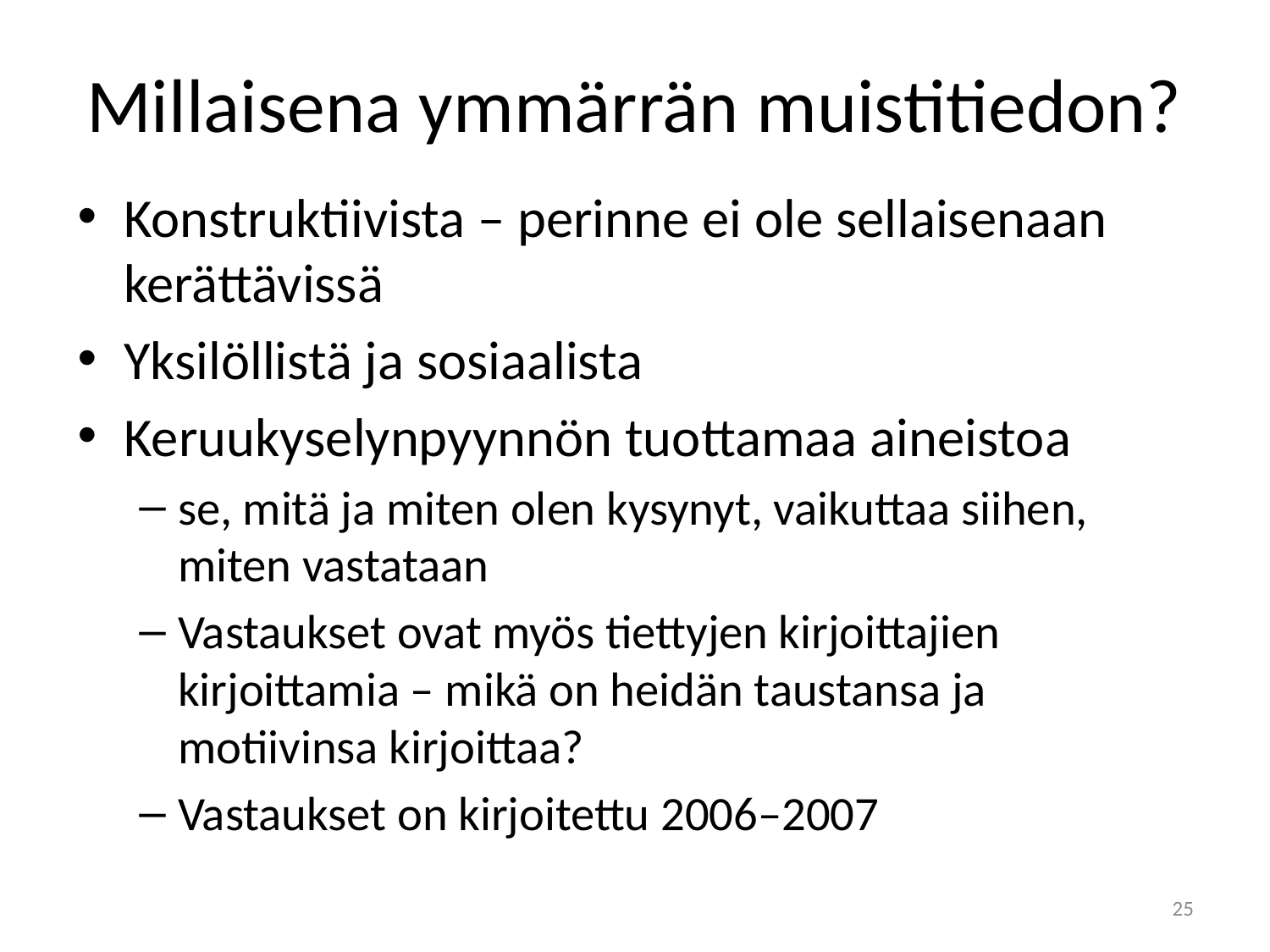

# Millaisena ymmärrän muistitiedon?
Konstruktiivista – perinne ei ole sellaisenaan kerättävissä
Yksilöllistä ja sosiaalista
Keruukyselynpyynnön tuottamaa aineistoa
se, mitä ja miten olen kysynyt, vaikuttaa siihen, miten vastataan
Vastaukset ovat myös tiettyjen kirjoittajien kirjoittamia – mikä on heidän taustansa ja motiivinsa kirjoittaa?
Vastaukset on kirjoitettu 2006–2007

25